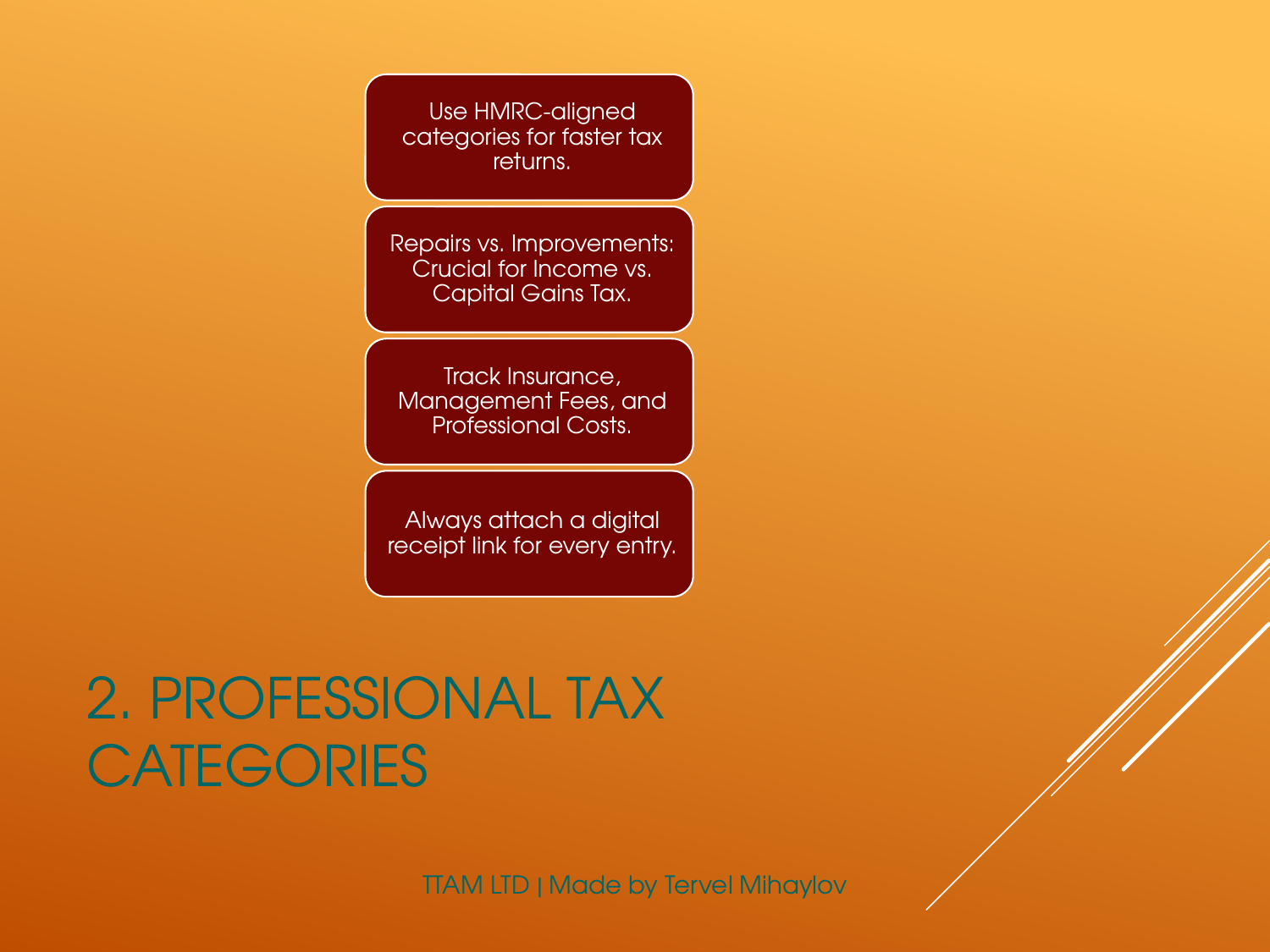

Use HMRC-aligned categories for faster tax returns.
Repairs vs. Improvements: Crucial for Income vs. Capital Gains Tax.
Track Insurance, Management Fees, and Professional Costs.
Always attach a digital receipt link for every entry.
# 2. Professional Tax Categories
TTAM LTD | Made by Tervel Mihaylov